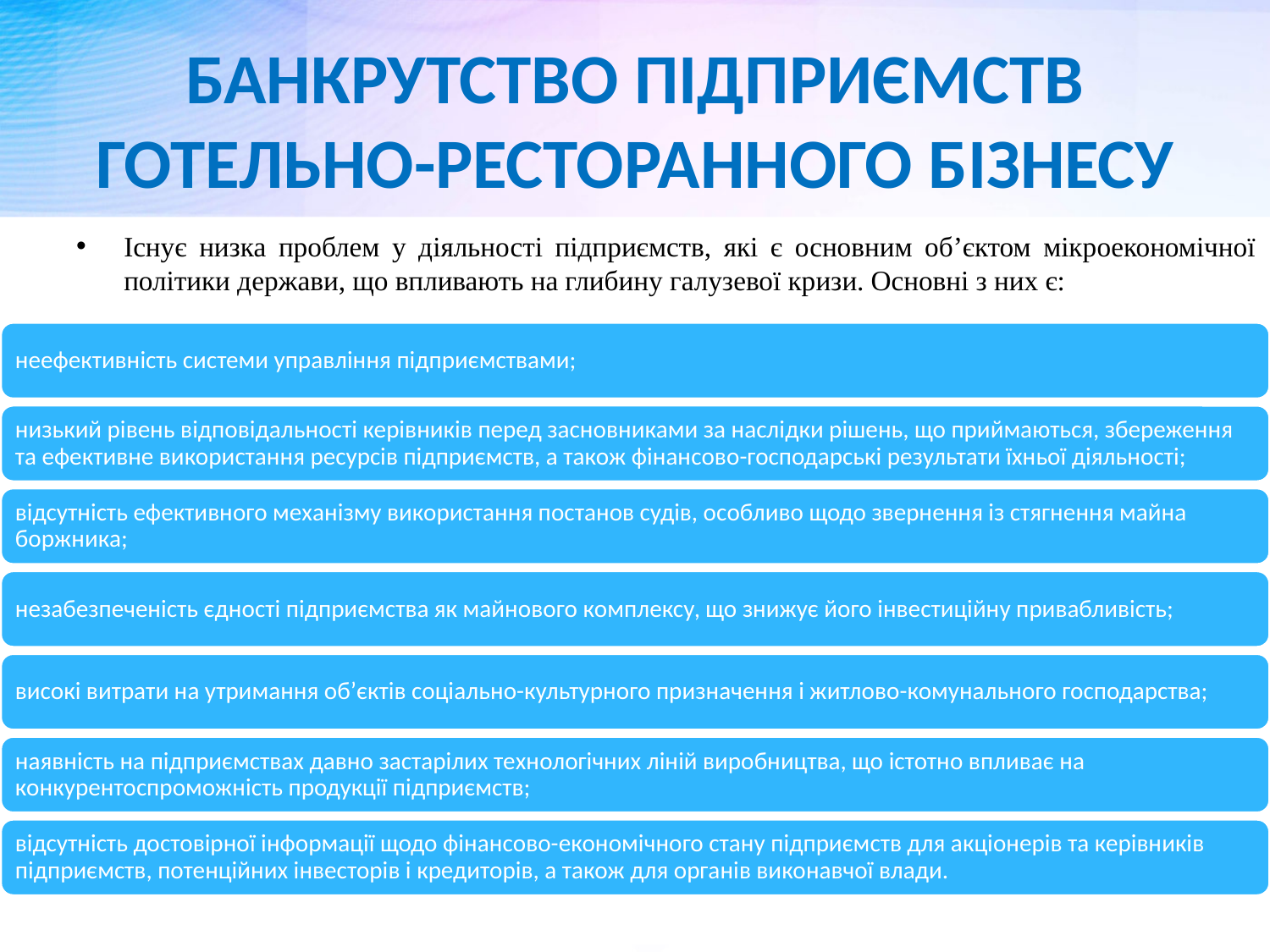

# БАНКРУТСТВО ПІДПРИЄМСТВ ГОТЕЛЬНО-РЕСТОРАННОГО БІЗНЕСУ
неефективність системи управління підприємствами;
низький рівень відповідальності керівників перед засновниками за наслідки рішень, що приймаються, збереження та ефективне використання ресурсів підприємств, а також фінансово-господарські результати їхньої діяльності;
відсутність ефективного механізму використання постанов судів, особливо щодо звернення із стягнення майна боржника;
незабезпеченість єдності підприємства як майнового комплексу, що знижує його інвестиційну привабливість;
високі витрати на утримання об’єктів соціально-культурного призначення і житлово-комунального господарства;
наявність на підприємствах давно застарілих технологічних ліній виробництва, що істотно впливає на конкурентоспроможність продукції підприємств;
відсутність достовірної інформації щодо фінансово-економічного стану підприємств для акціонерів та керівників підприємств, потенційних інвесторів і кредиторів, а також для органів виконавчої влади.
Існує низка проблем у діяльності підприємств, які є основним об’єктом мікроекономічної політики держави, що впливають на глибину галузевої кризи. Основні з них є: